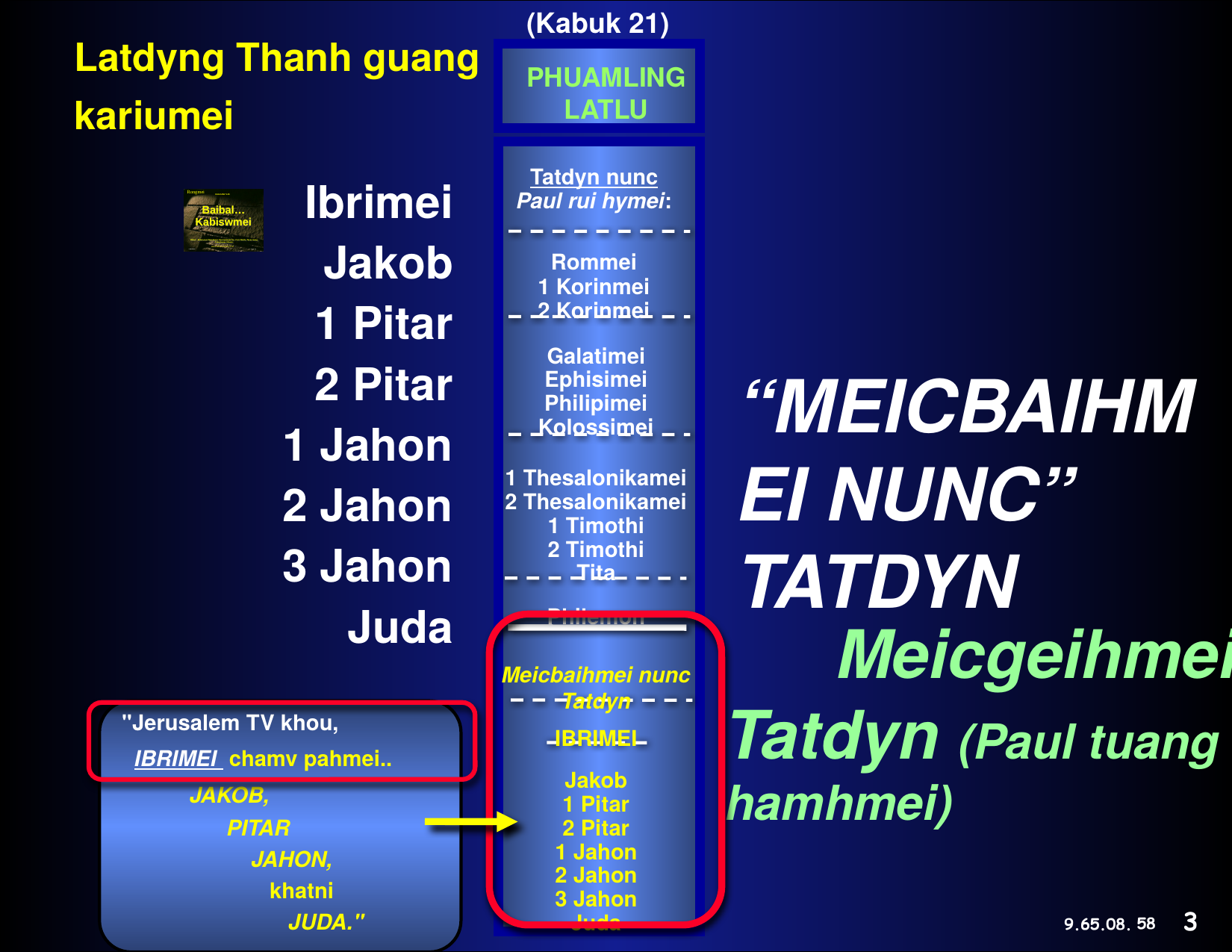

(Kabuk 21)‏

PHUAMLING LATLU

Tatdyn nunc
Paul rui hymei:

Ibrimei
Jakob
1 Pitar
2 Pitar
1 Jahon
2 Jahon
3 Jahon
Juda

Rommei
1 Korinmei
2 Korinmei

“MEICBAIHMEI NUNC” TATDYN

Galatimei
Ephisimei
Philipimei
Kolossimei

1 Thesalonikamei
2 Thesalonikamei
1 Timothi
2 Timothi
Tita

	Meicgeihmei Tatdyn (Paul tuang hamhmei)

Philemon

Meicbaihmei nunc Tatdyn

IBRIMEI

Jakob
1 Pitar
2 Pitar
1 Jahon
2 Jahon
3 Jahon
Juda

"Jerusalem TV khou,
  IBRIMEI  chamv pahmei..
           JAKOB,
                 PITAR
                     JAHON,
                        khatni
                           JUDA."

3

58
©2006 TBBMI